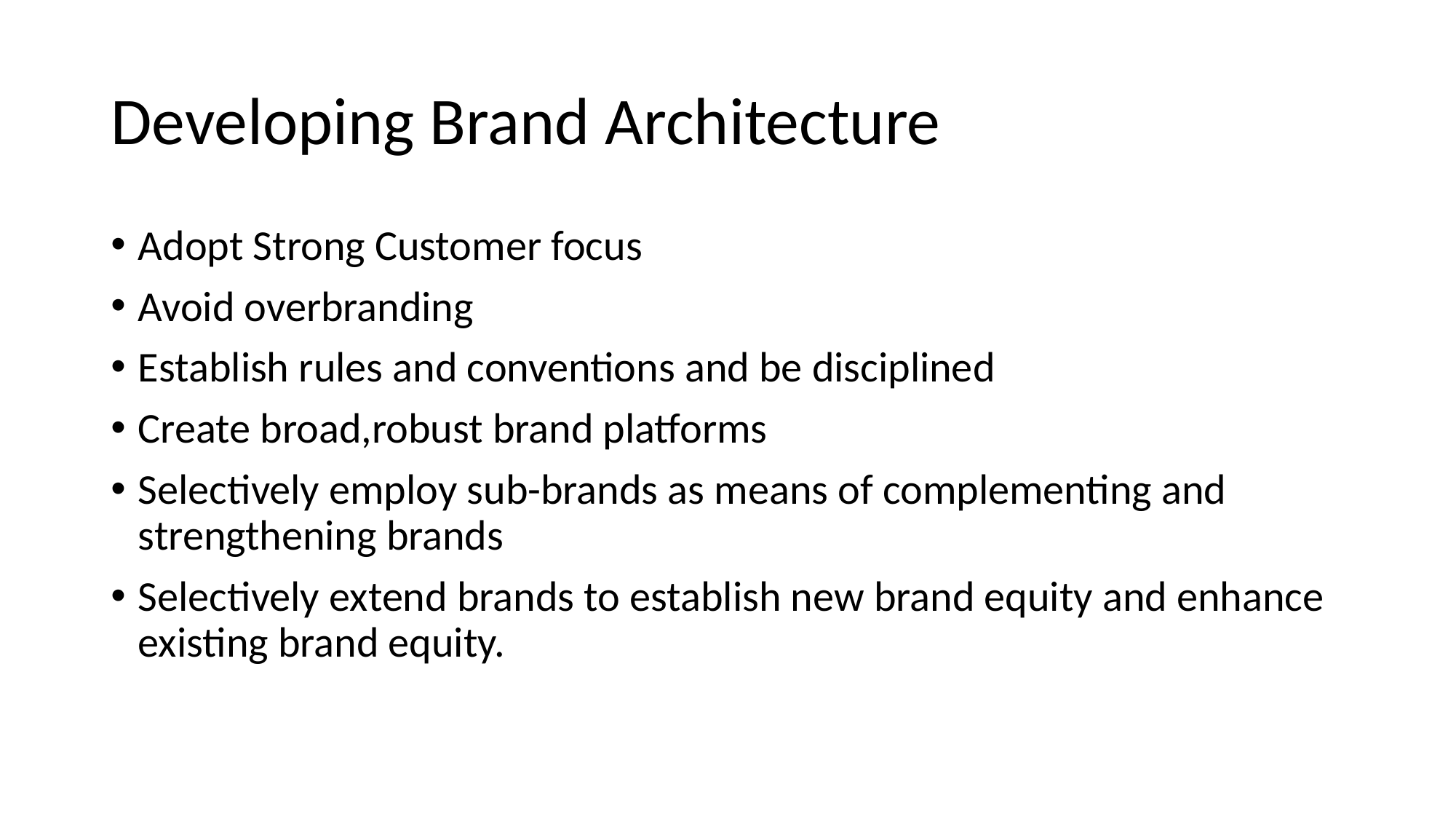

# Developing Brand Architecture
Adopt Strong Customer focus
Avoid overbranding
Establish rules and conventions and be disciplined
Create broad,robust brand platforms
Selectively employ sub-brands as means of complementing and strengthening brands
Selectively extend brands to establish new brand equity and enhance existing brand equity.